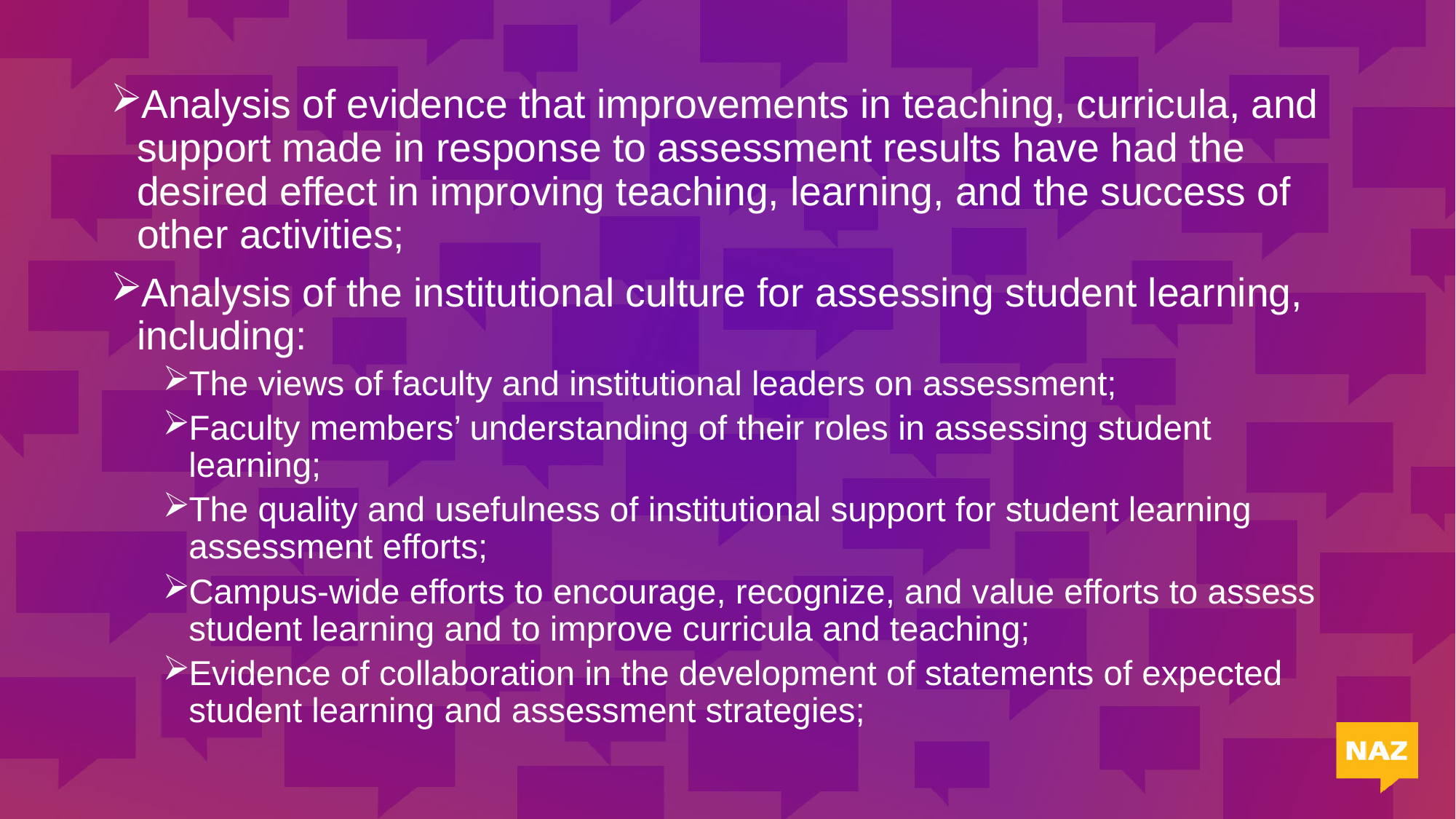

Analysis of evidence that improvements in teaching, curricula, and support made in response to assessment results have had the desired effect in improving teaching, learning, and the success of other activities;
Analysis of the institutional culture for assessing student learning, including:
The views of faculty and institutional leaders on assessment;
Faculty members’ understanding of their roles in assessing student learning;
The quality and usefulness of institutional support for student learning assessment efforts;
Campus-wide efforts to encourage, recognize, and value efforts to assess student learning and to improve curricula and teaching;
Evidence of collaboration in the development of statements of expected student learning and assessment strategies;